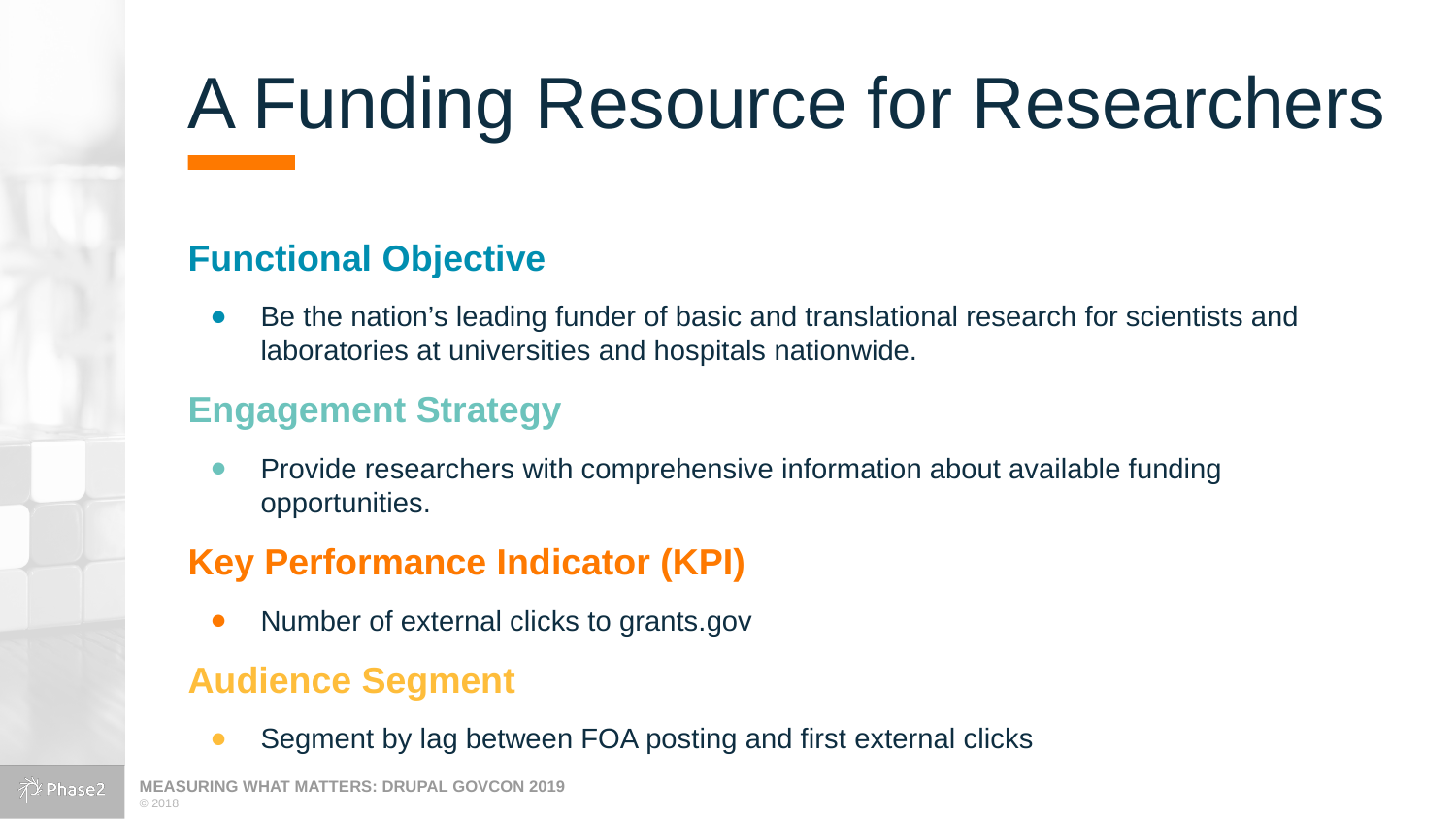

# A Funding Resource for Researchers

Functional Objective
Be the nation’s leading funder of basic and translational research for scientists and laboratories at universities and hospitals nationwide.
Engagement Strategy
Provide researchers with comprehensive information about available funding opportunities.
Key Performance Indicator (KPI)
Number of external clicks to grants.gov
Audience Segment
Segment by lag between FOA posting and first external clicks